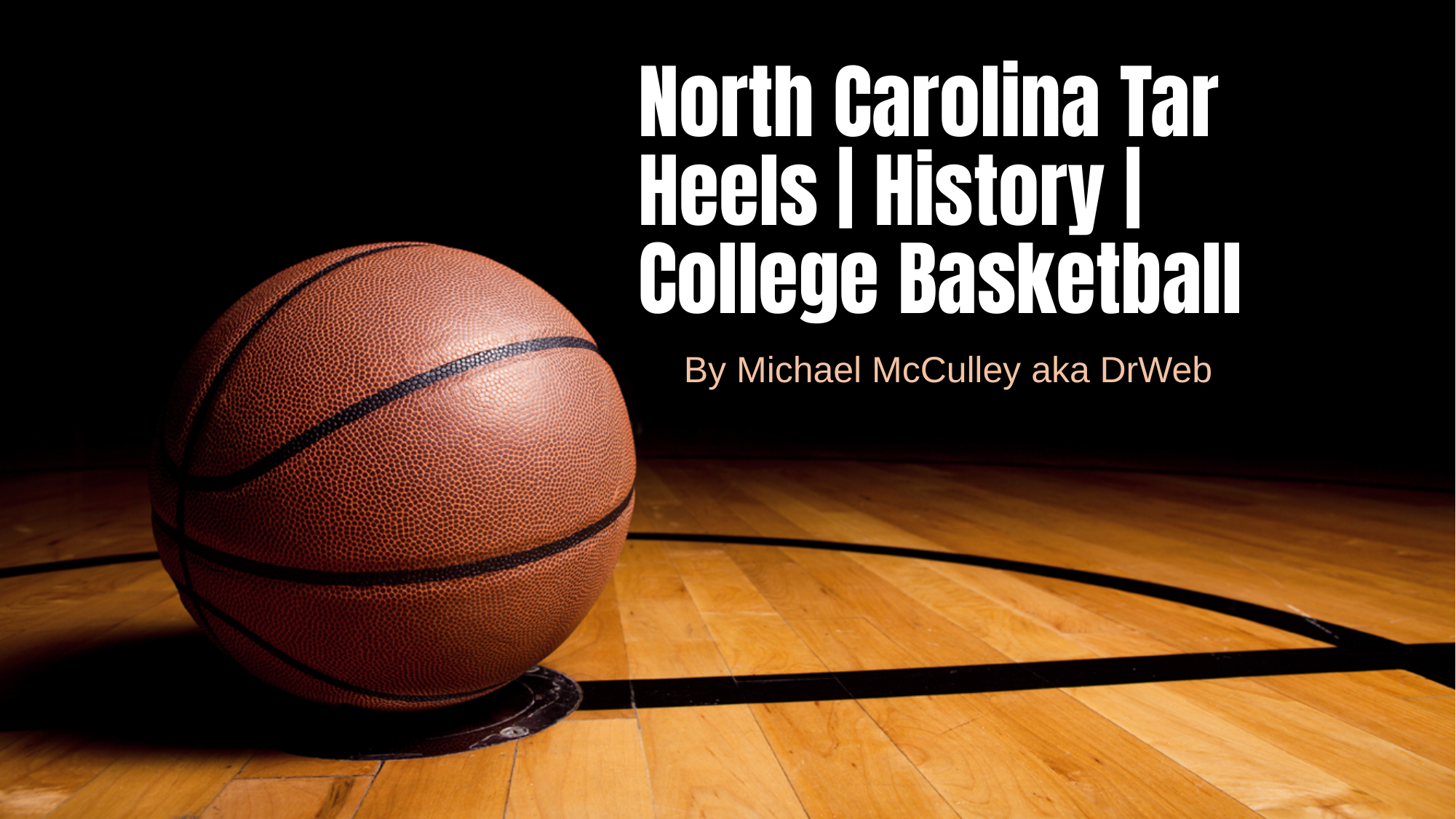

# North Carolina Tar Heels | History | College Basketball
By Michael McCulley aka DrWeb